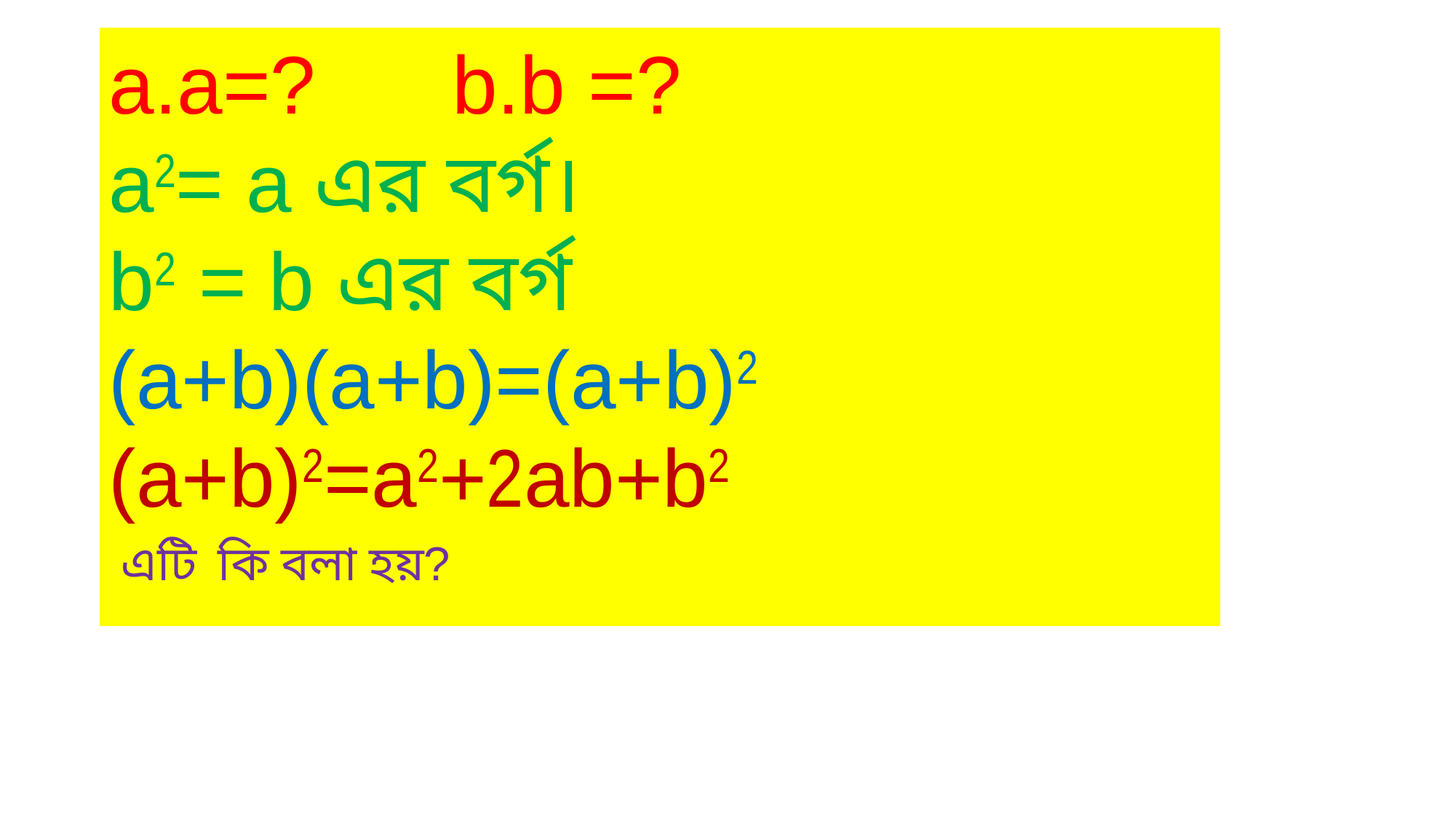

a.a=?      b.b =?
a2= a এর বর্গ।
b2 = b এর বর্গ
(a+b)(a+b)=(a+b)2
(a+b)2=a2+2ab+b2
 এটি কি বলা হয়?